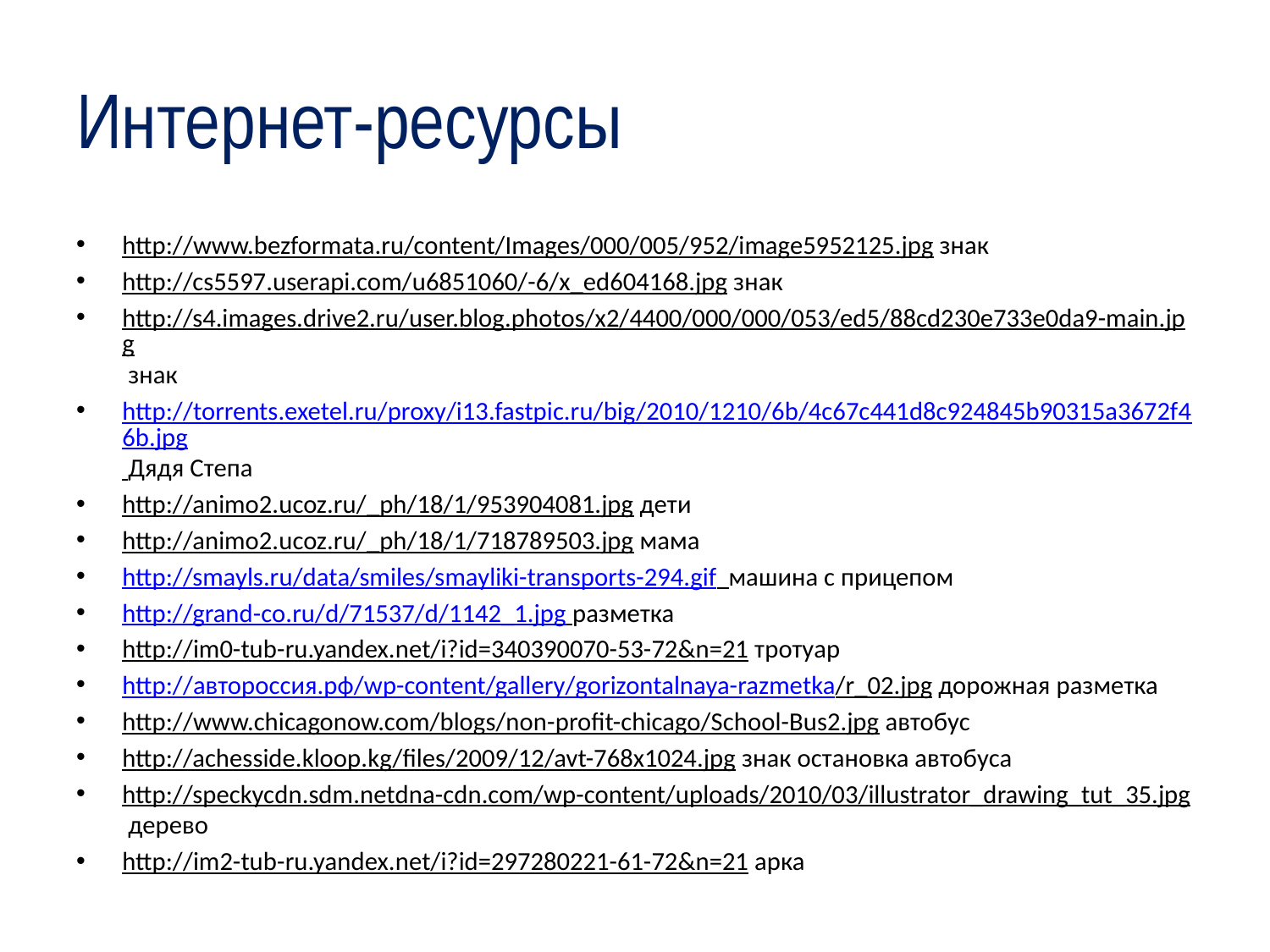

# Интернет-ресурсы
http://www.bezformata.ru/content/Images/000/005/952/image5952125.jpg знак
http://cs5597.userapi.com/u6851060/-6/x_ed604168.jpg знак
http://s4.images.drive2.ru/user.blog.photos/x2/4400/000/000/053/ed5/88cd230e733e0da9-main.jpg знак
http://torrents.exetel.ru/proxy/i13.fastpic.ru/big/2010/1210/6b/4c67c441d8c924845b90315a3672f46b.jpg Дядя Степа
http://animo2.ucoz.ru/_ph/18/1/953904081.jpg дети
http://animo2.ucoz.ru/_ph/18/1/718789503.jpg мама
http://smayls.ru/data/smiles/smayliki-transports-294.gif  машина с прицепом
http://grand-co.ru/d/71537/d/1142_1.jpg разметка
http://im0-tub-ru.yandex.net/i?id=340390070-53-72&n=21 тротуар
http://автороссия.рф/wp-content/gallery/gorizontalnaya-razmetka/r_02.jpg дорожная разметка
http://www.chicagonow.com/blogs/non-profit-chicago/School-Bus2.jpg автобус
http://achesside.kloop.kg/files/2009/12/avt-768x1024.jpg знак остановка автобуса
http://speckycdn.sdm.netdna-cdn.com/wp-content/uploads/2010/03/illustrator_drawing_tut_35.jpg  дерево
http://im2-tub-ru.yandex.net/i?id=297280221-61-72&n=21 арка